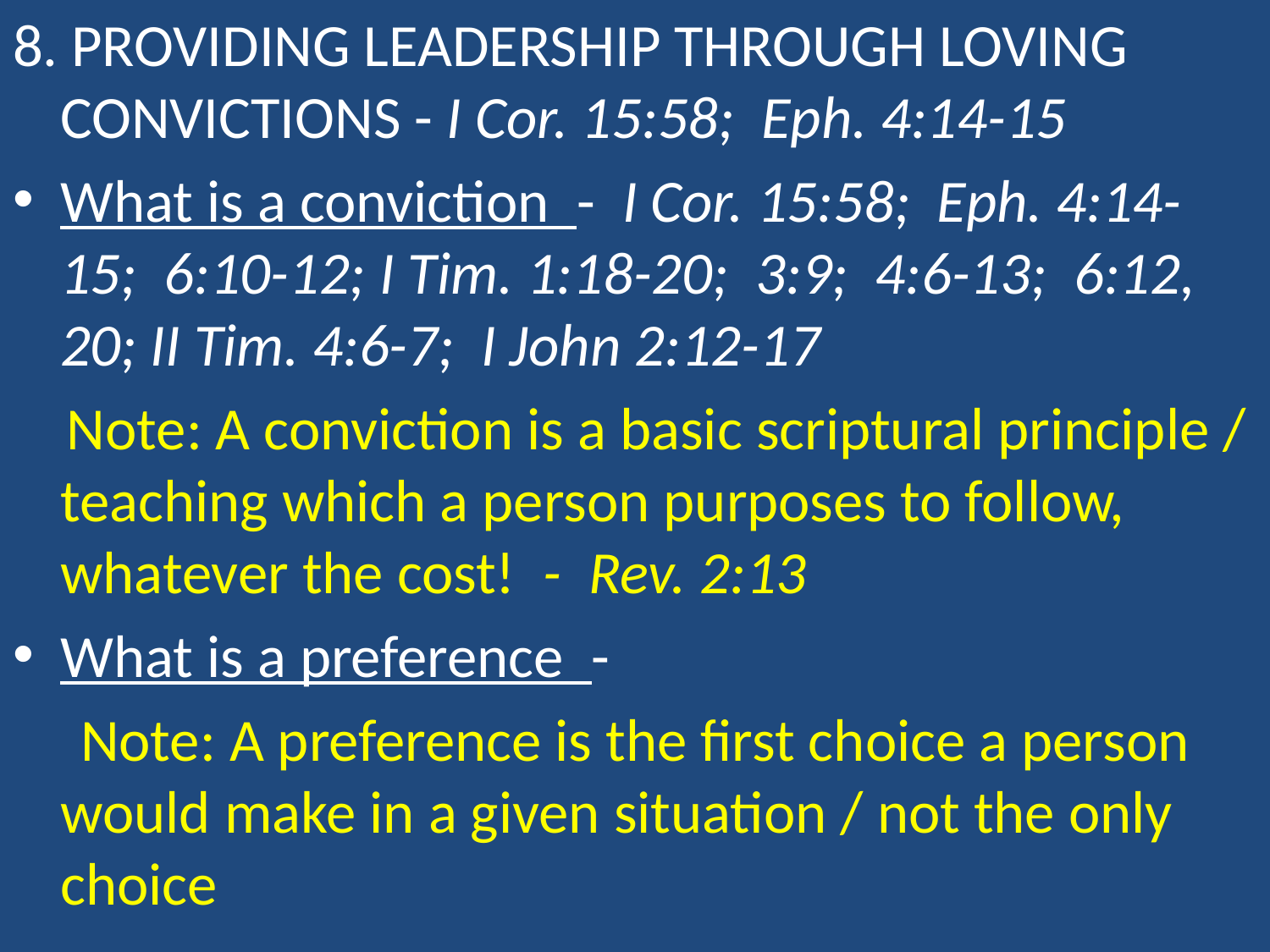

8. providing leadership through loving convictions - I Cor. 15:58;  Eph. 4:14-15
What is a conviction  -  I Cor. 15:58;  Eph. 4:14-15;  6:10-12; I Tim. 1:18-20;  3:9;  4:6-13;  6:12, 20; II Tim. 4:6-7;  I John 2:12-17
    Note: A conviction is a basic scriptural principle / teaching which a person purposes to follow, whatever the cost!  -  Rev. 2:13
What is a preference  -
     Note: A preference is the first choice a person would make in a given situation / not the only choice